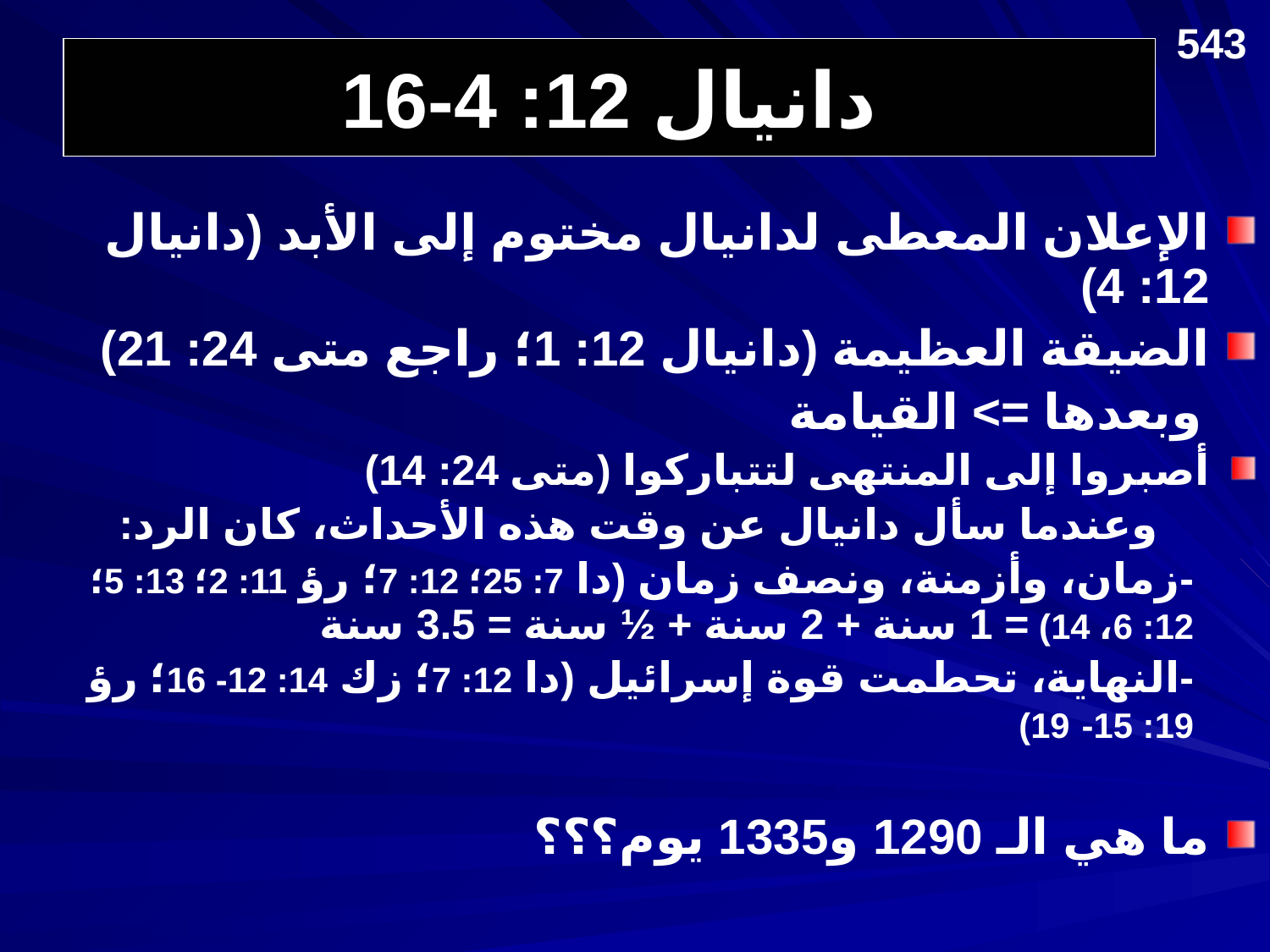

543
# دانيال 12: 4-16
الإعلان المعطى لدانيال مختوم إلى الأبد (دانيال 12: 4)
الضيقة العظيمة (دانيال 12: 1؛ راجع متى 24: 21)
    وبعدها => القيامة
أصبروا إلى المنتهى لتتباركوا (متى 24: 14)
   وعندما سأل دانيال عن وقت هذه الأحداث، كان الرد:
-	زمان، وأزمنة، ونصف زمان (دا 7: 25؛ 12: 7؛ رؤ 11: 2؛ 13: 5؛ 12: 6، 14) = 1 سنة + 2 سنة + ½ سنة = 3.5 سنة
-	النهاية، تحطمت قوة إسرائيل (دا 12: 7؛ زك 14: 12- 16؛ رؤ 19: 15- 19)

ما هي الـ 1290 و1335 يوم؟؟؟